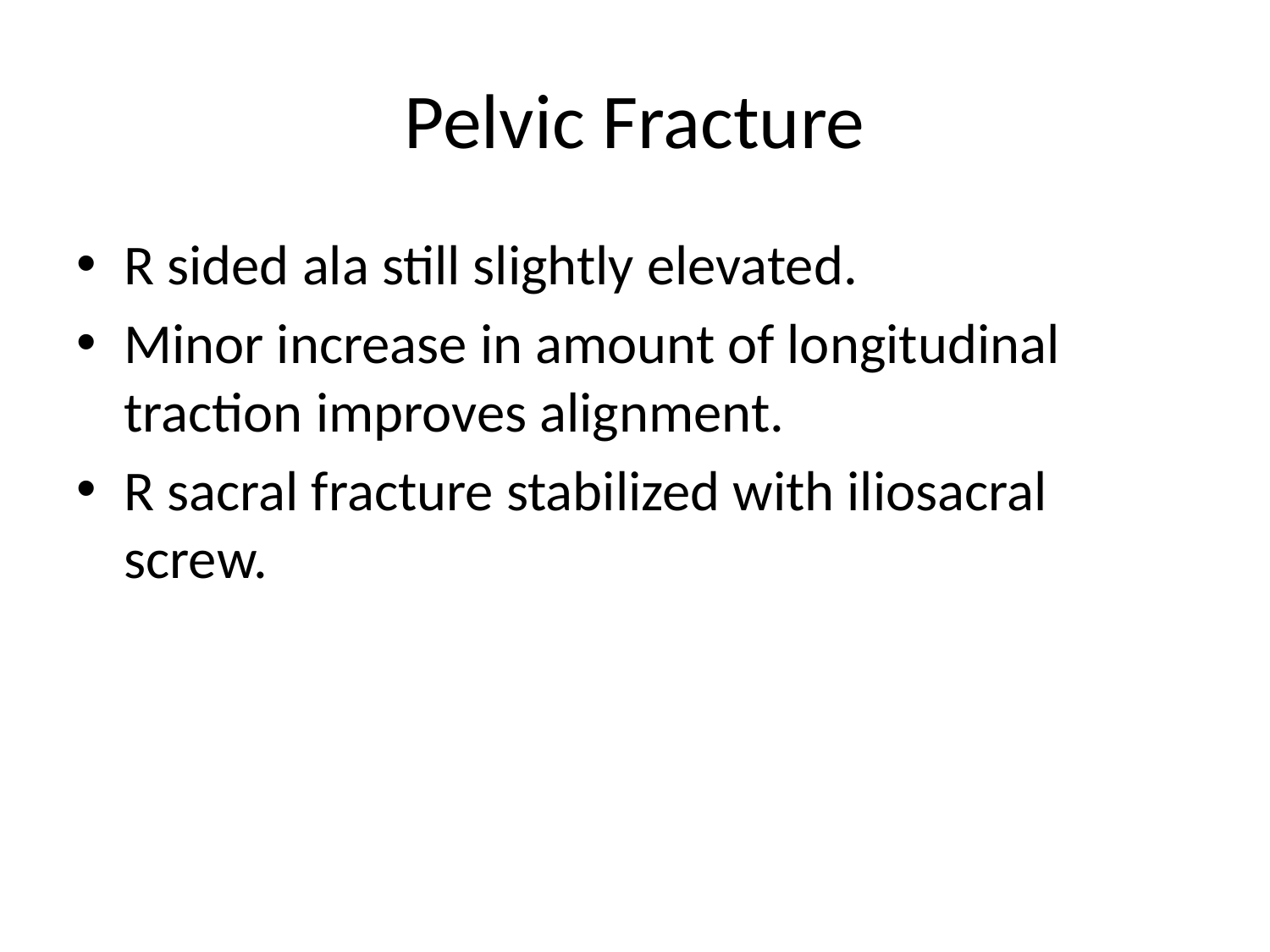

# Pelvic Fracture
R sided ala still slightly elevated.
Minor increase in amount of longitudinal traction improves alignment.
R sacral fracture stabilized with iliosacral screw.